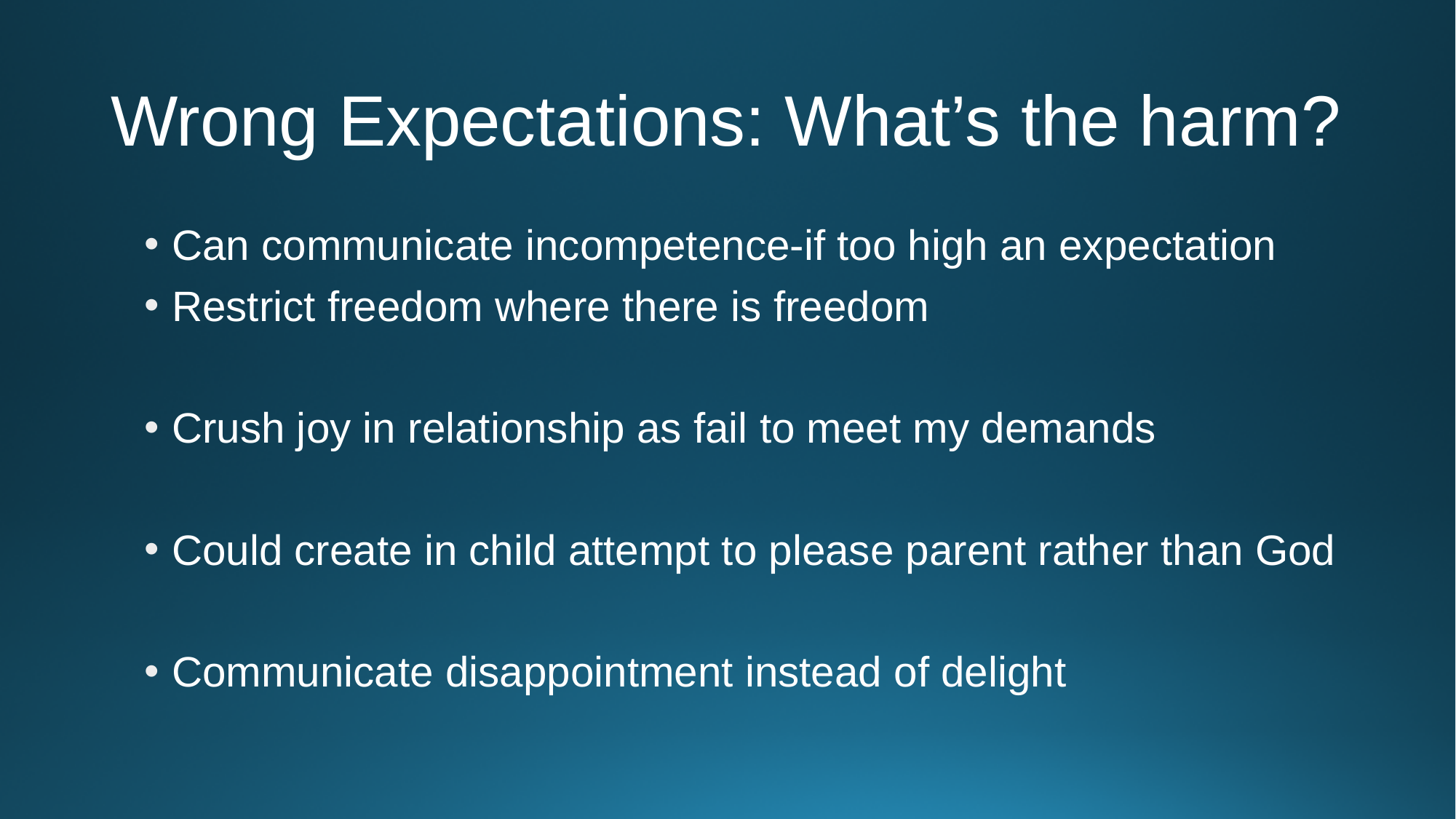

# Wrong Expectations: What’s the harm?
Can communicate incompetence-if too high an expectation
Restrict freedom where there is freedom

Crush joy in relationship as fail to meet my demands

Could create in child attempt to please parent rather than God

Communicate disappointment instead of delight